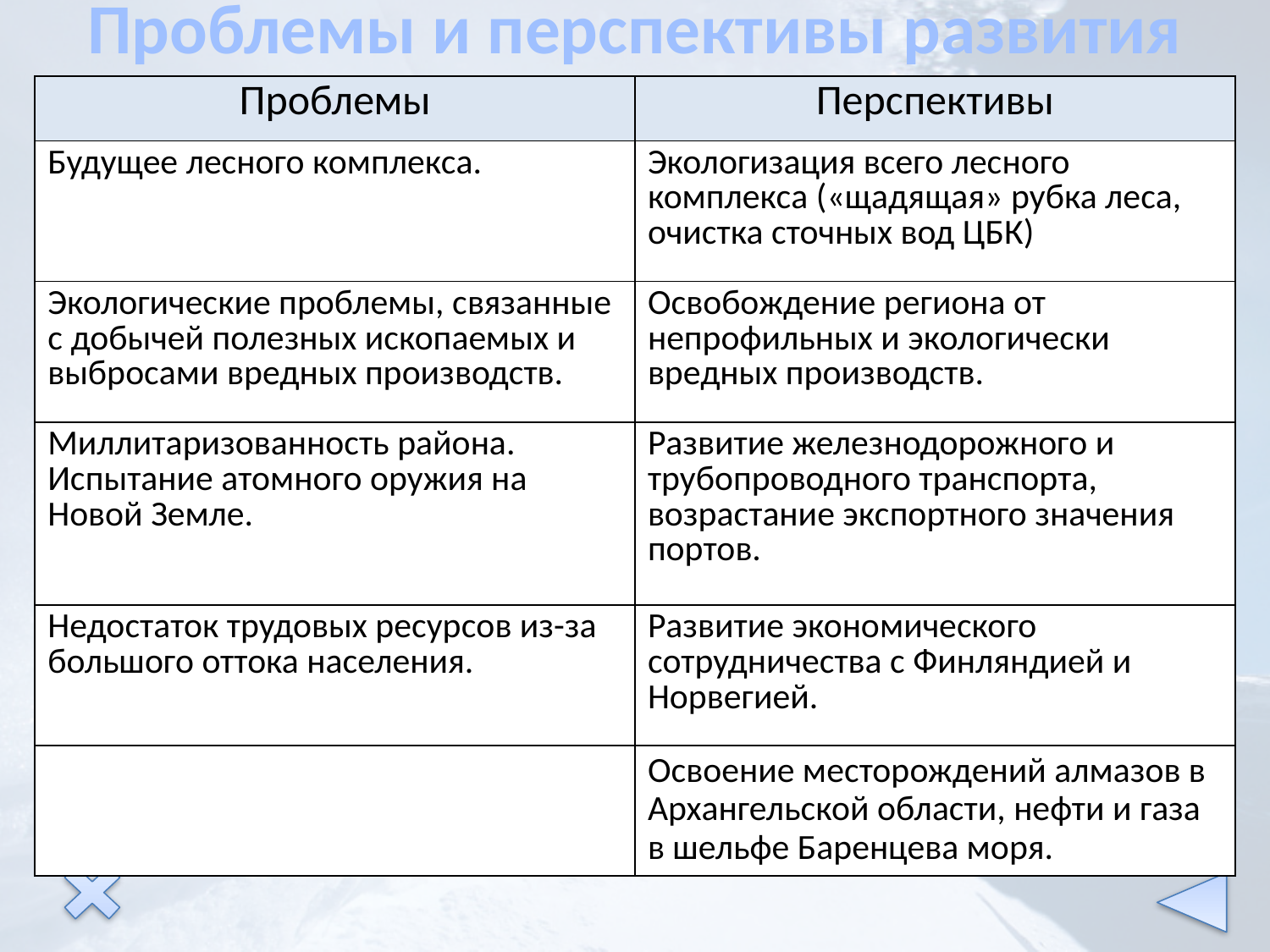

Проблемы и перспективы развития
| Проблемы | Перспективы |
| --- | --- |
| Будущее лесного комплекса. | Экологизация всего лесного комплекса («щадящая» рубка леса, очистка сточных вод ЦБК) |
| Экологические проблемы, связанные с добычей полезных ископаемых и выбросами вредных производств. | Освобождение региона от непрофильных и экологически вредных производств. |
| Миллитаризованность района. Испытание атомного оружия на Новой Земле. | Развитие железнодорожного и трубопроводного транспорта, возрастание экспортного значения портов. |
| Недостаток трудовых ресурсов из-за большого оттока населения. | Развитие экономического сотрудничества с Финляндией и Норвегией. |
|  | Освоение месторождений алмазов в Архангельской области, нефти и газа в шельфе Баренцева моря. |